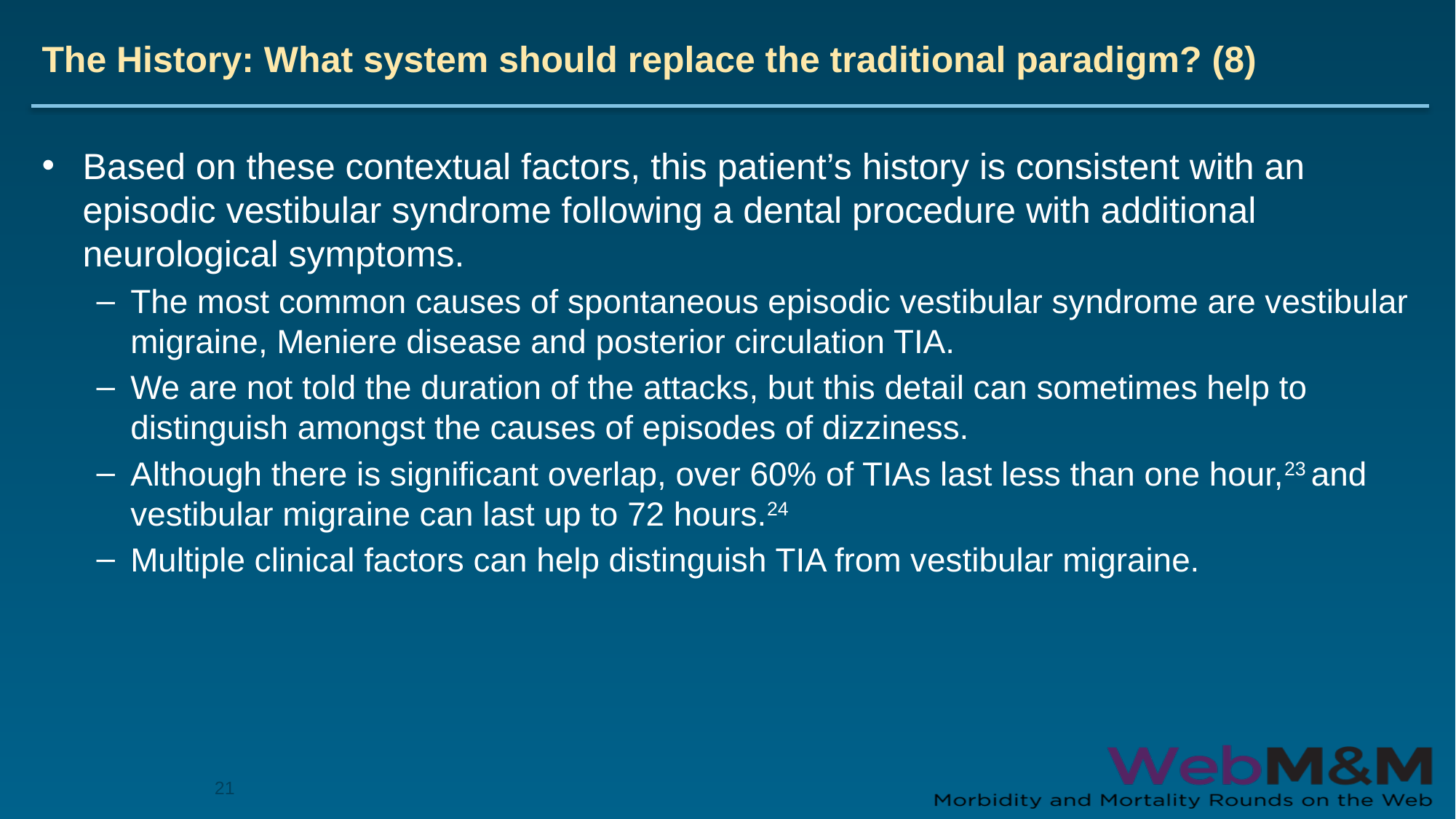

# The History: What system should replace the traditional paradigm? (8)
Based on these contextual factors, this patient’s history is consistent with an episodic vestibular syndrome following a dental procedure with additional neurological symptoms.
The most common causes of spontaneous episodic vestibular syndrome are vestibular migraine, Meniere disease and posterior circulation TIA.
We are not told the duration of the attacks, but this detail can sometimes help to distinguish amongst the causes of episodes of dizziness.
Although there is significant overlap, over 60% of TIAs last less than one hour,23 and vestibular migraine can last up to 72 hours.24
Multiple clinical factors can help distinguish TIA from vestibular migraine.
21